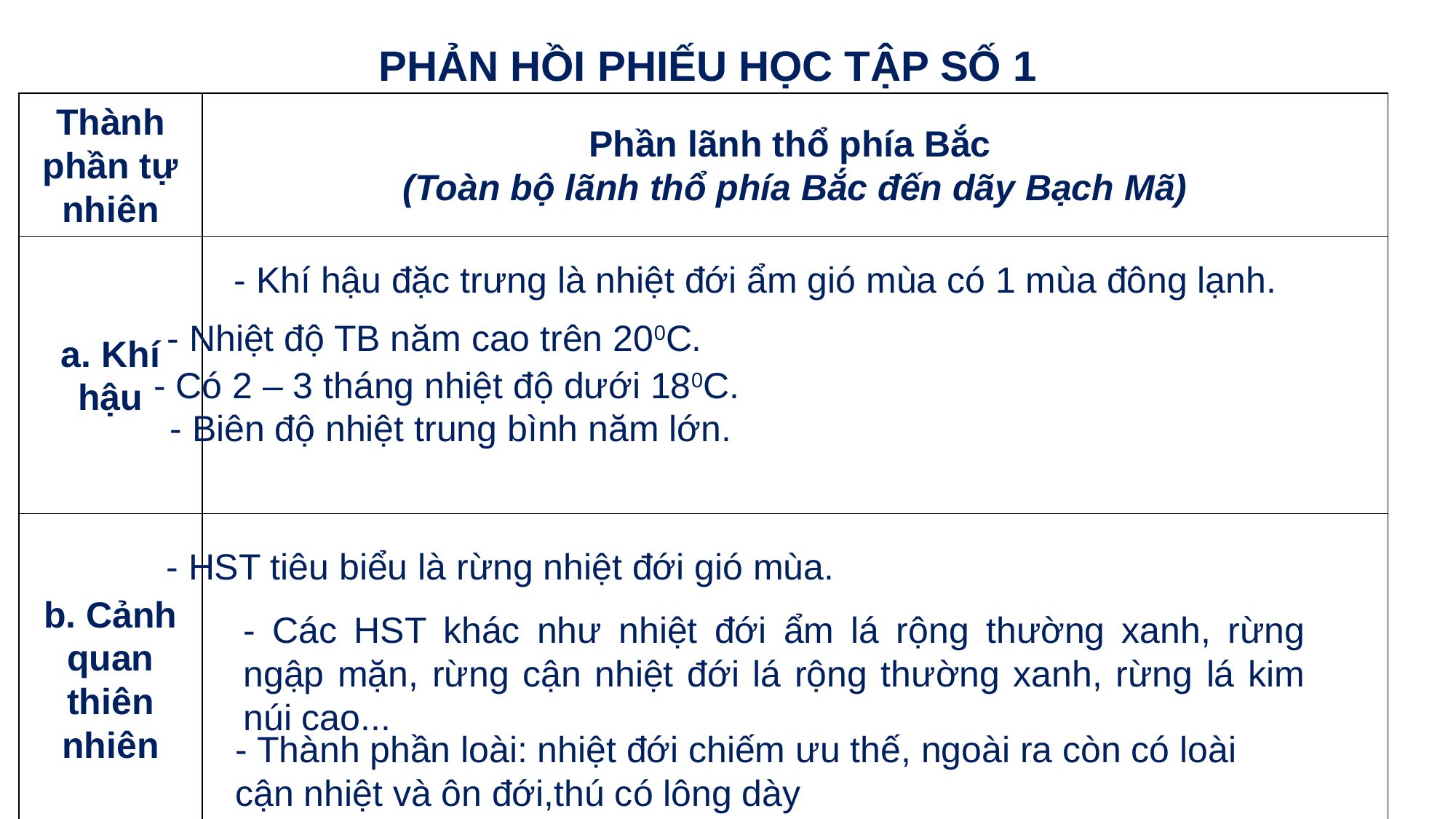

PHẢN HỒI PHIẾU HỌC TẬP SỐ 1
| Thành phần tự nhiên | Phần lãnh thổ phía Bắc (Toàn bộ lãnh thổ phía Bắc đến dãy Bạch Mã) |
| --- | --- |
| a. Khí hậu |  |
| b. Cảnh quan thiên nhiên |  |
- Khí hậu đặc trưng là nhiệt đới ẩm gió mùa có 1 mùa đông lạnh.
- Nhiệt độ TB năm cao trên 200C.
- Có 2 – 3 tháng nhiệt độ dưới 180C.
- Biên độ nhiệt trung bình năm lớn.
- HST tiêu biểu là rừng nhiệt đới gió mùa.
- Các HST khác như nhiệt đới ẩm lá rộng thường xanh, rừng ngập mặn, rừng cận nhiệt đới lá rộng thường xanh, rừng lá kim núi cao...
- Thành phần loài: nhiệt đới chiếm ưu thế, ngoài ra còn có loài cận nhiệt và ôn đới,thú có lông dày